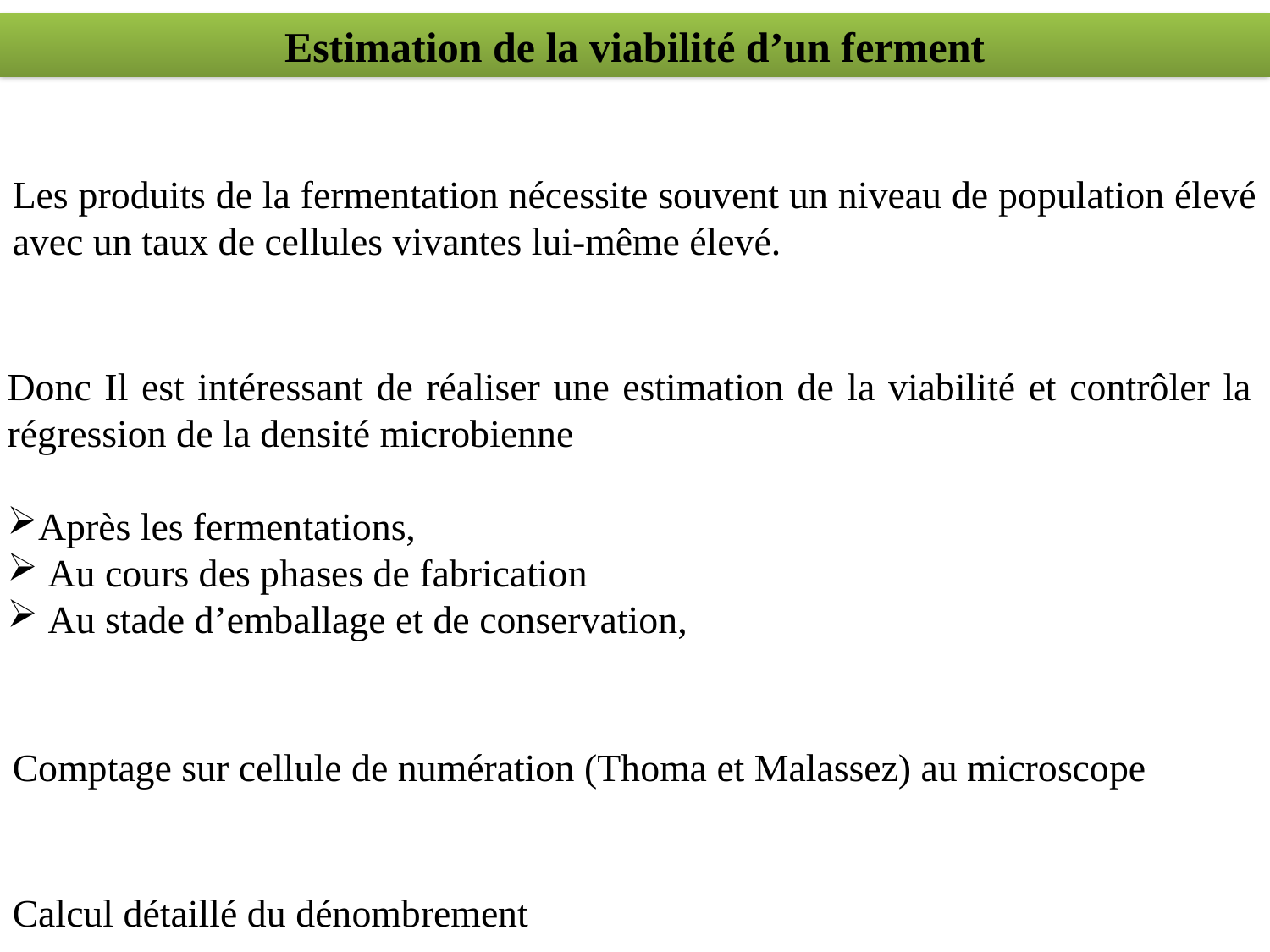

Estimation de la viabilité d’un ferment
Les produits de la fermentation nécessite souvent un niveau de population élevé avec un taux de cellules vivantes lui-même élevé.
Donc Il est intéressant de réaliser une estimation de la viabilité et contrôler la régression de la densité microbienne

Après les fermentations,
 Au cours des phases de fabrication
 Au stade d’emballage et de conservation,
Comptage sur cellule de numération (Thoma et Malassez) au microscope
Calcul détaillé du dénombrement